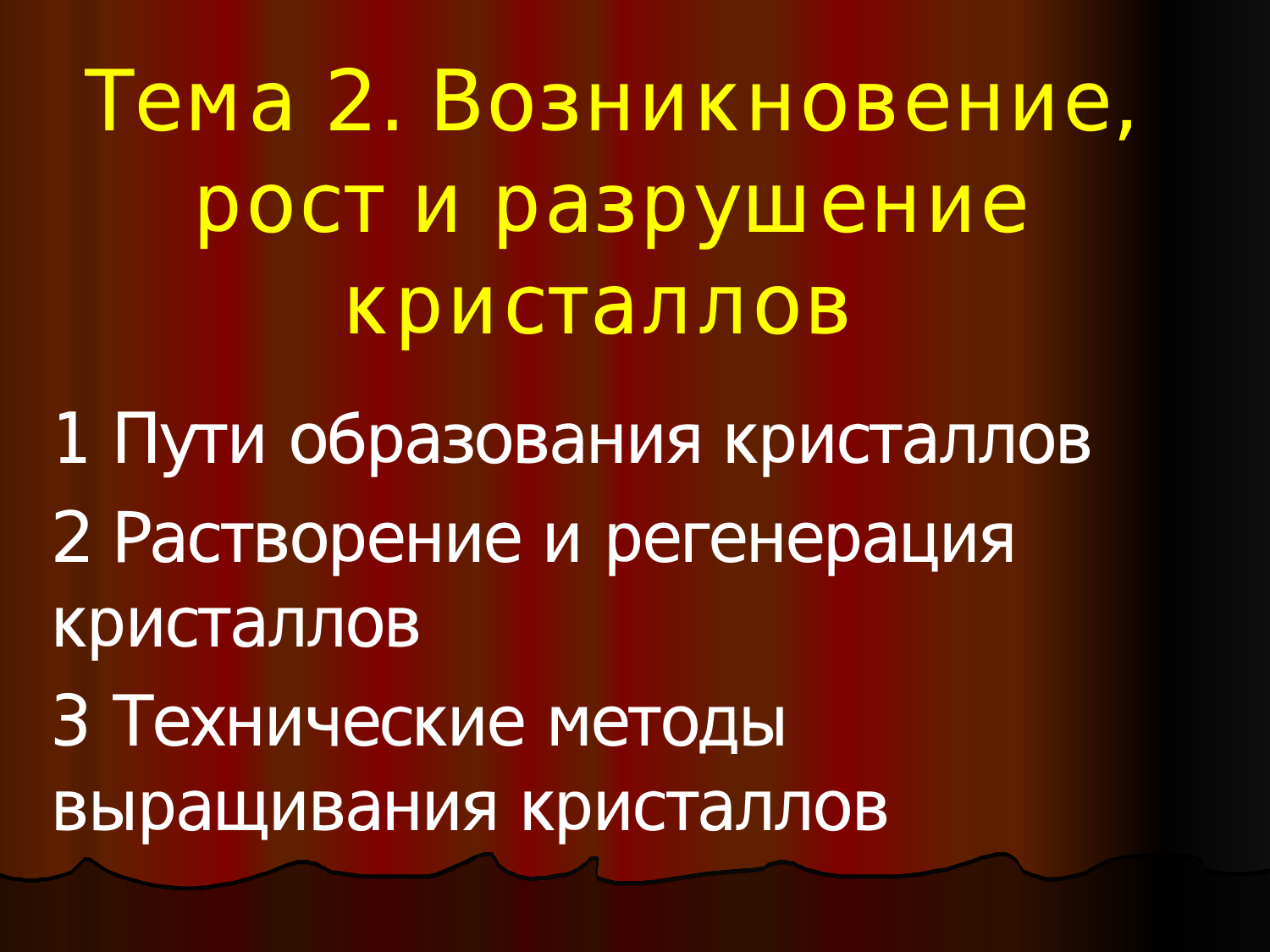

# Тема 2. Возникновение, рост и разрушение кристаллов
1 Пути образования кристаллов
2 Растворение и регенерация кристаллов
3 Технические методы выращивания кристаллов